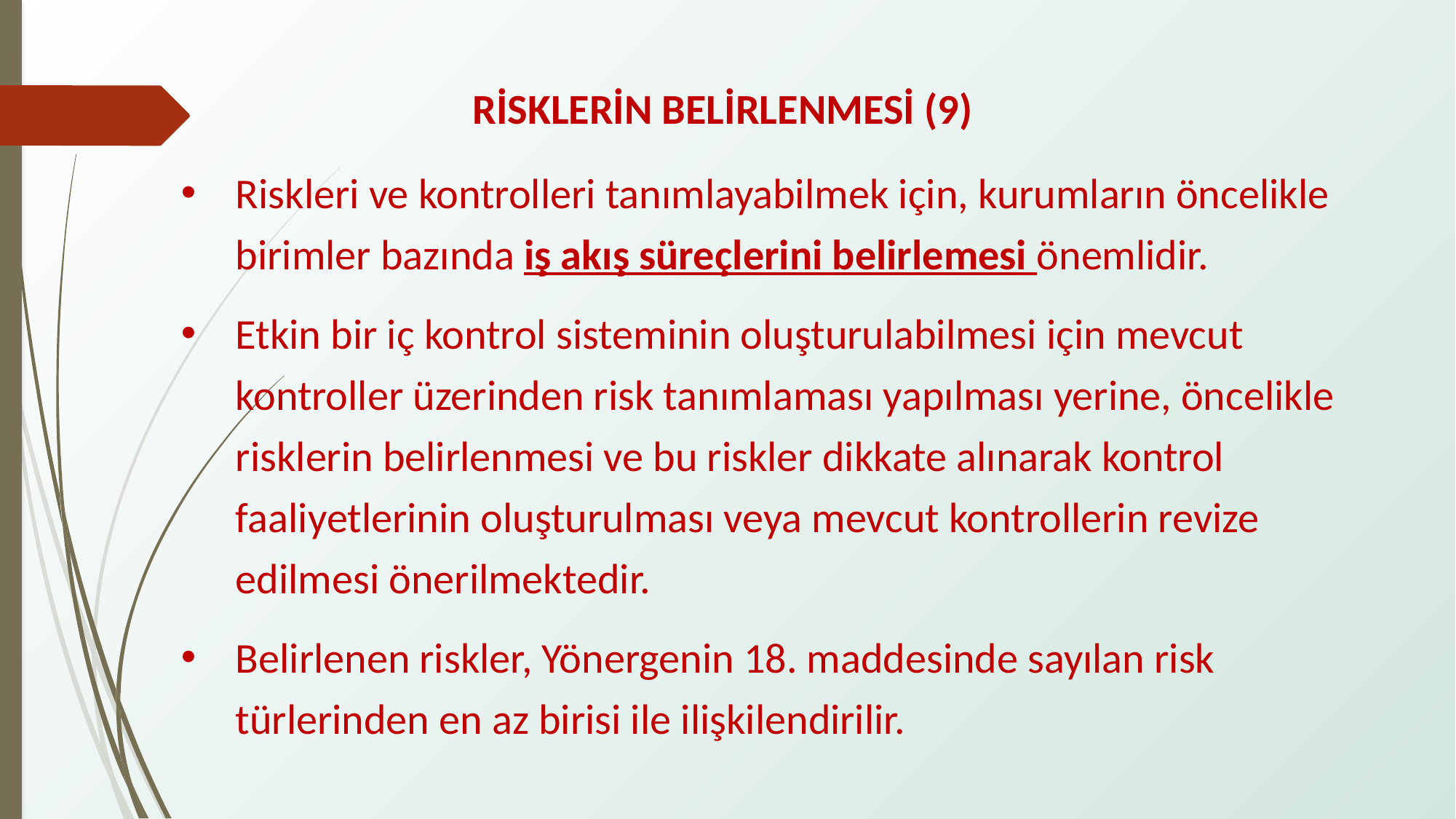

RİSKLERİN BELİRLENMESİ (9)
Riskleri ve kontrolleri tanımlayabilmek için, kurumların öncelikle birimler bazında iş akış süreçlerini belirlemesi önemlidir.
Etkin bir iç kontrol sisteminin oluşturulabilmesi için mevcut kontroller üzerinden risk tanımlaması yapılması yerine, öncelikle risklerin belirlenmesi ve bu riskler dikkate alınarak kontrol faaliyetlerinin oluşturulması veya mevcut kontrollerin revize edilmesi önerilmektedir.
Belirlenen riskler, Yönergenin 18. maddesinde sayılan risk türlerinden en az birisi ile ilişkilendirilir.